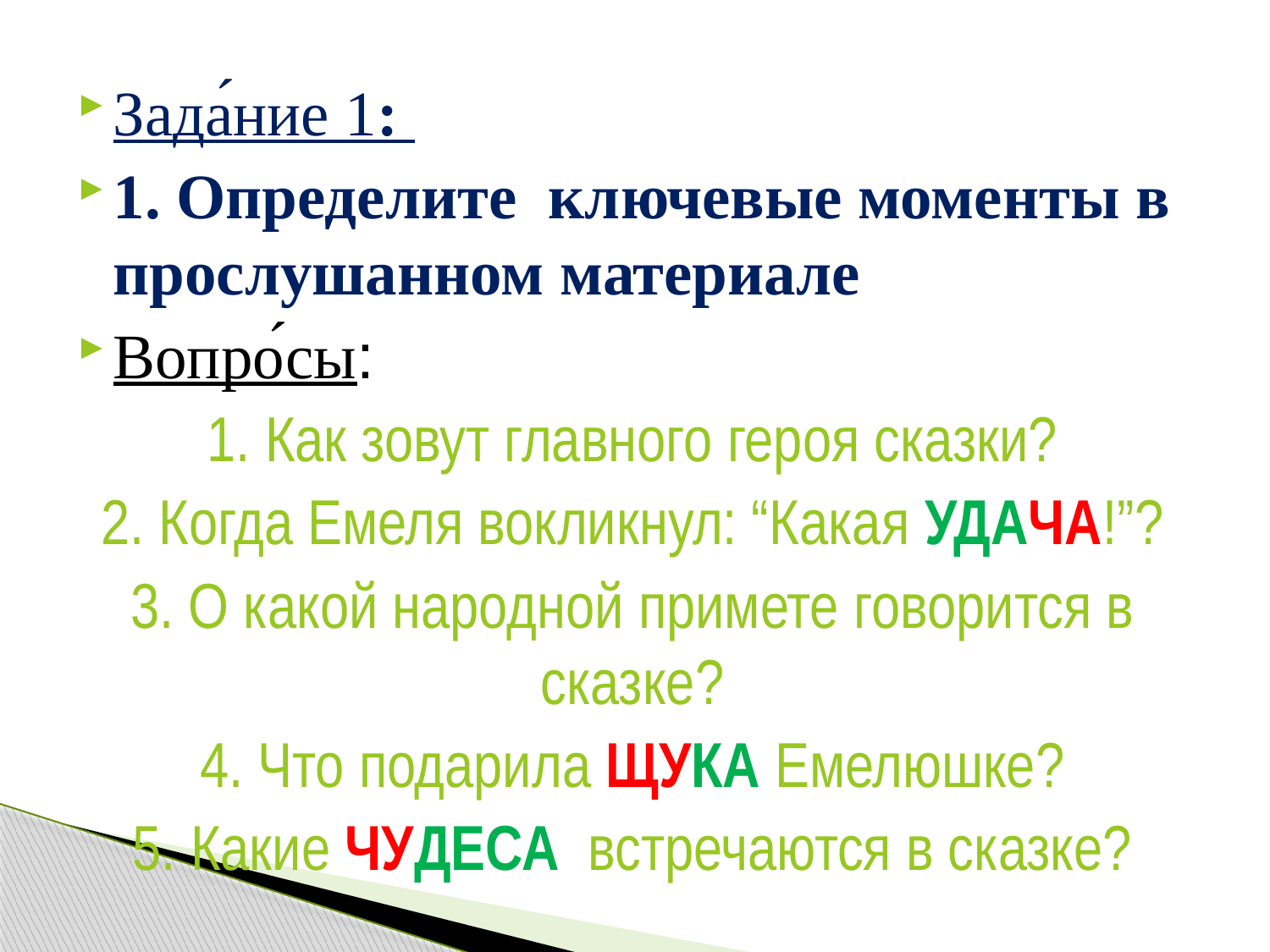

Зада́ние 1:
1. Определите  ключевые моменты в прослушанном материале
Вопро́сы:
1. Как зовут главного героя сказки?
2. Когда Емеля вокликнул: “Какая УДАЧА!”?
3. О какой народной примете говорится в сказке?
4. Что подарила ЩУКА Емелюшке?
5. Какие ЧУДЕСА  встречаются в сказке?